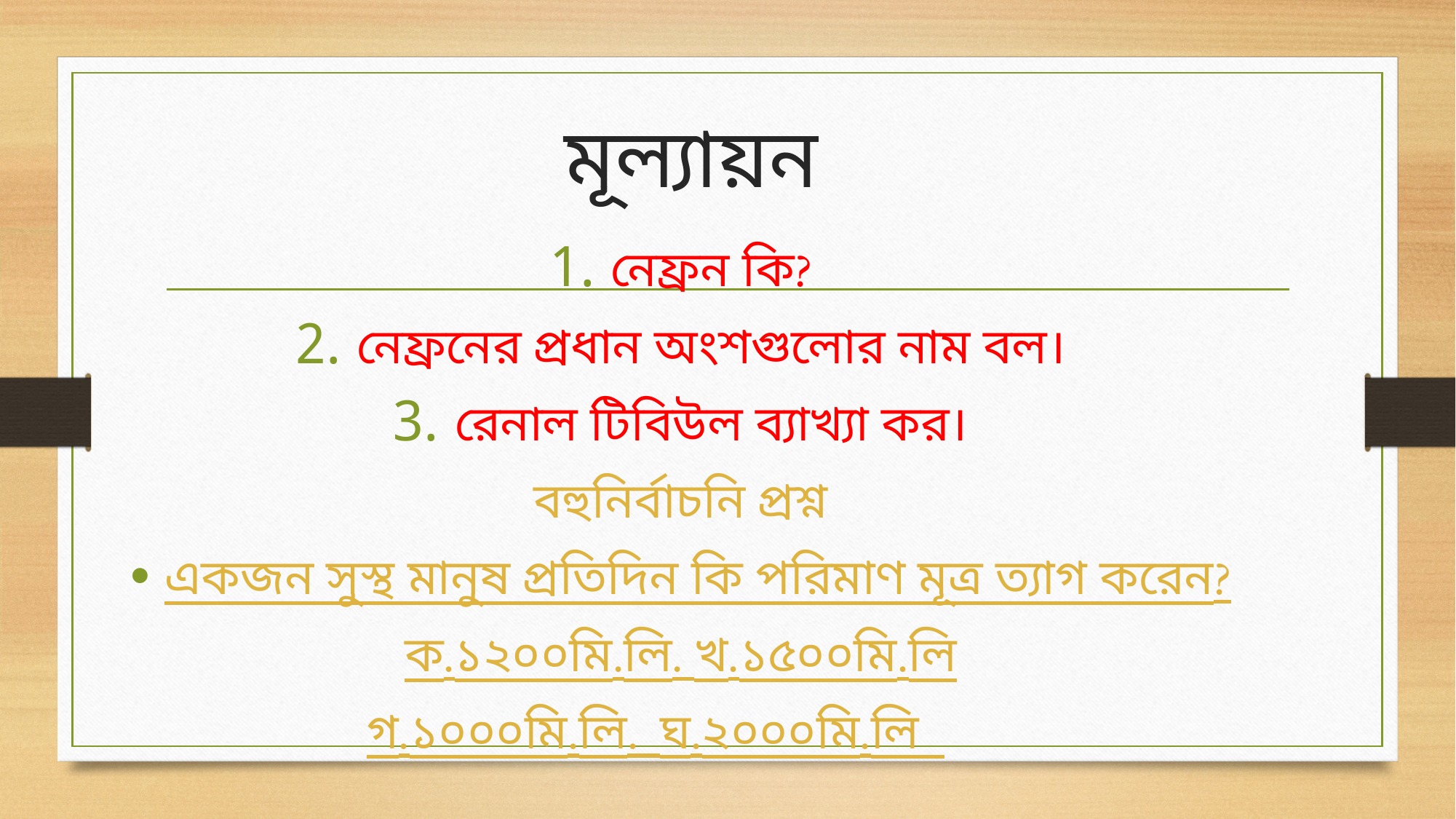

# মূল্যায়ন
নেফ্রন কি?
নেফ্রনের প্রধান অংশগুলোর নাম বল।
রেনাল টিবিউল ব্যাখ্যা কর।
বহুনির্বাচনি প্রশ্ন
একজন সুস্থ মানুষ প্রতিদিন কি পরিমাণ মূত্র ত্যাগ করেন?
ক.১২০০মি.লি. খ.১৫০০মি.লি
গ.১০০০মি.লি.  ঘ.২০০০মি.লি